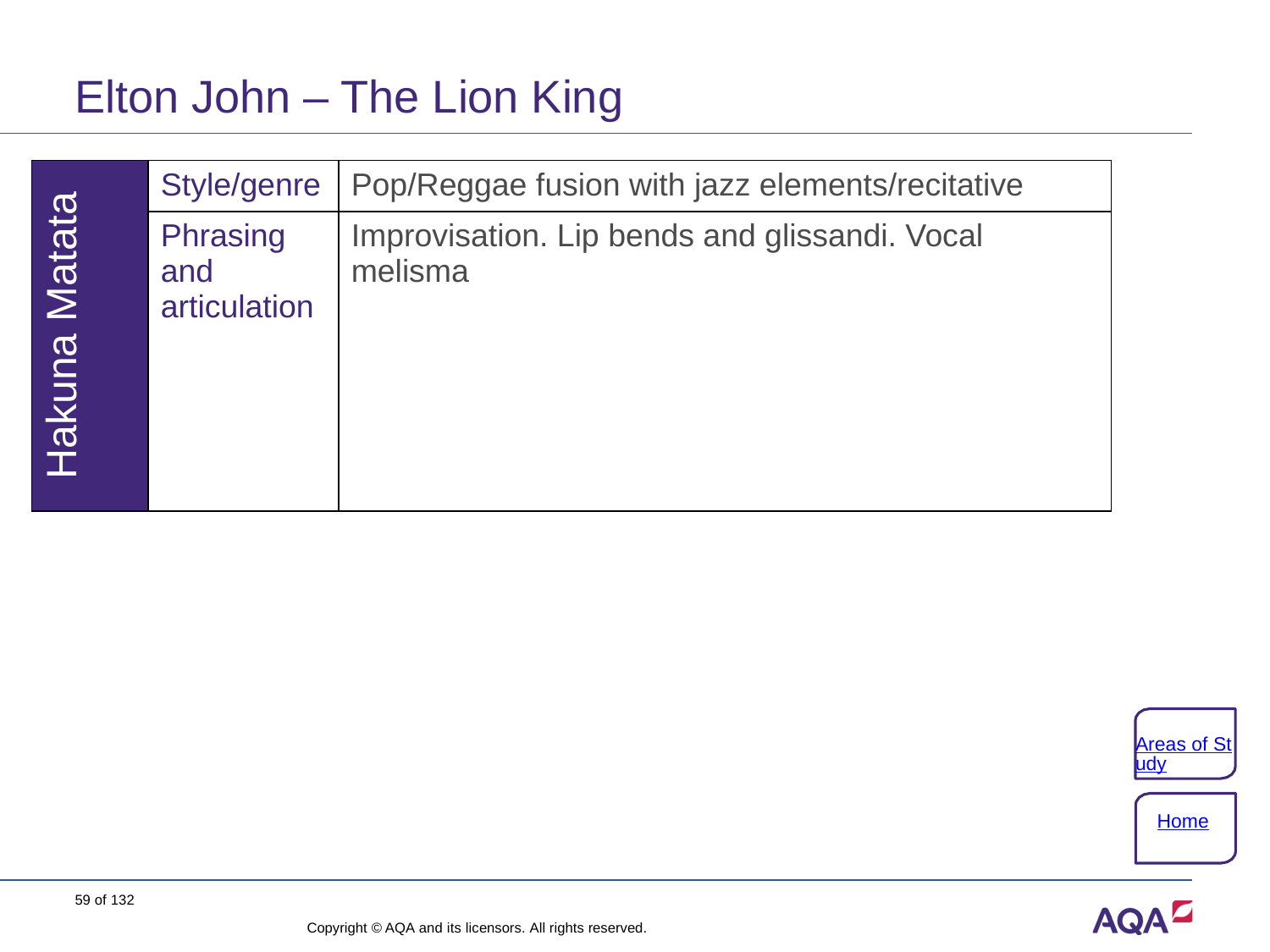

# Elton John – The Lion King
| Hakuna Matata | Style/genre | Pop/Reggae fusion with jazz elements/recitative |
| --- | --- | --- |
|  | Phrasing and articulation | Improvisation. Lip bends and glissandi. Vocal melisma |

Areas of Study

Home
59 of 132
Copyright © AQA and its licensors. All rights reserved.